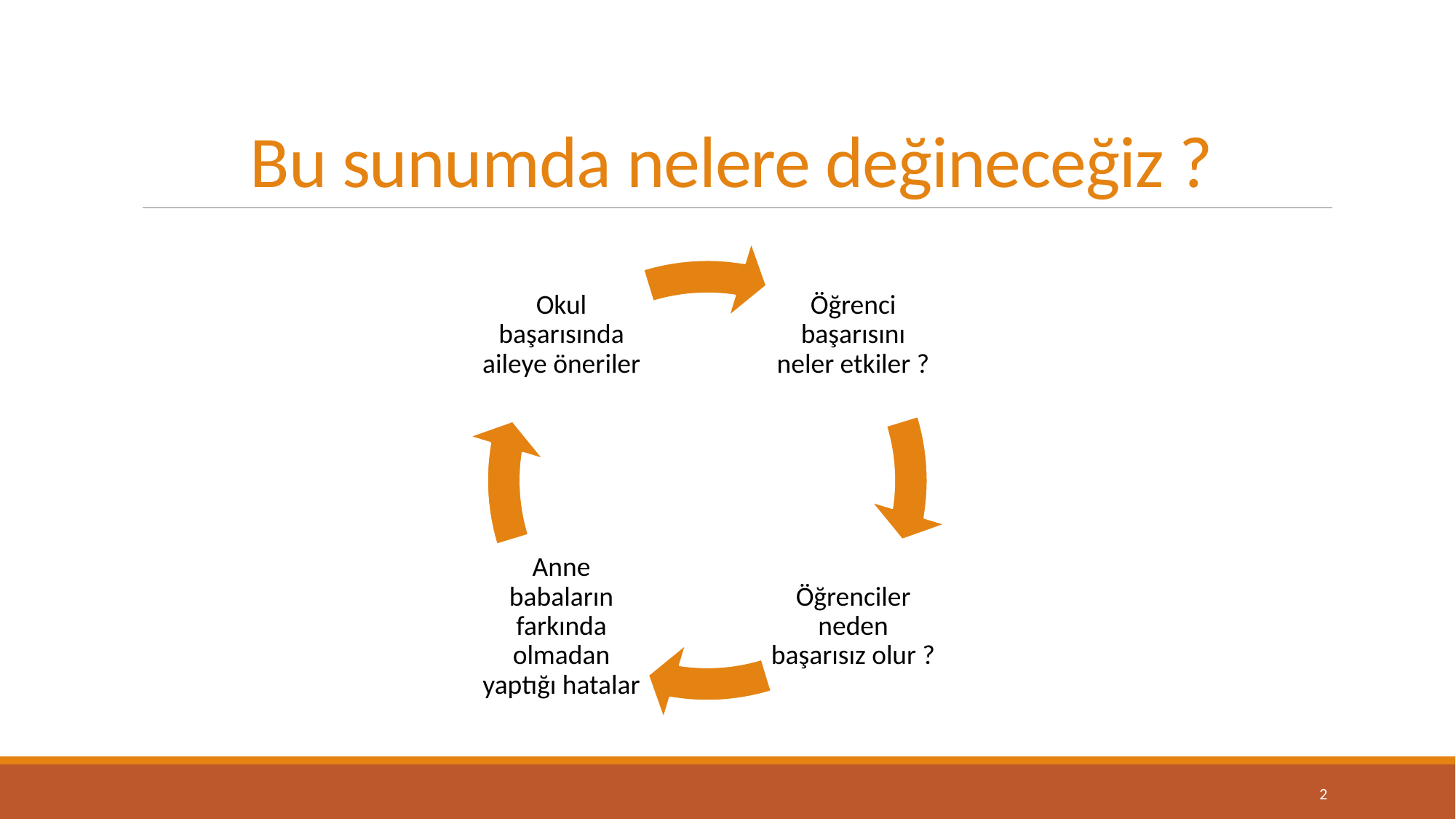

# Bu sunumda nelere değineceğiz ?
Öğrenci başarısını neler etkiler ?
Öğrenciler neden başarısız olur ?
Anne babaların farkında olmadan yaptığı hatalar
Okul başarısında aileye öneriler
2